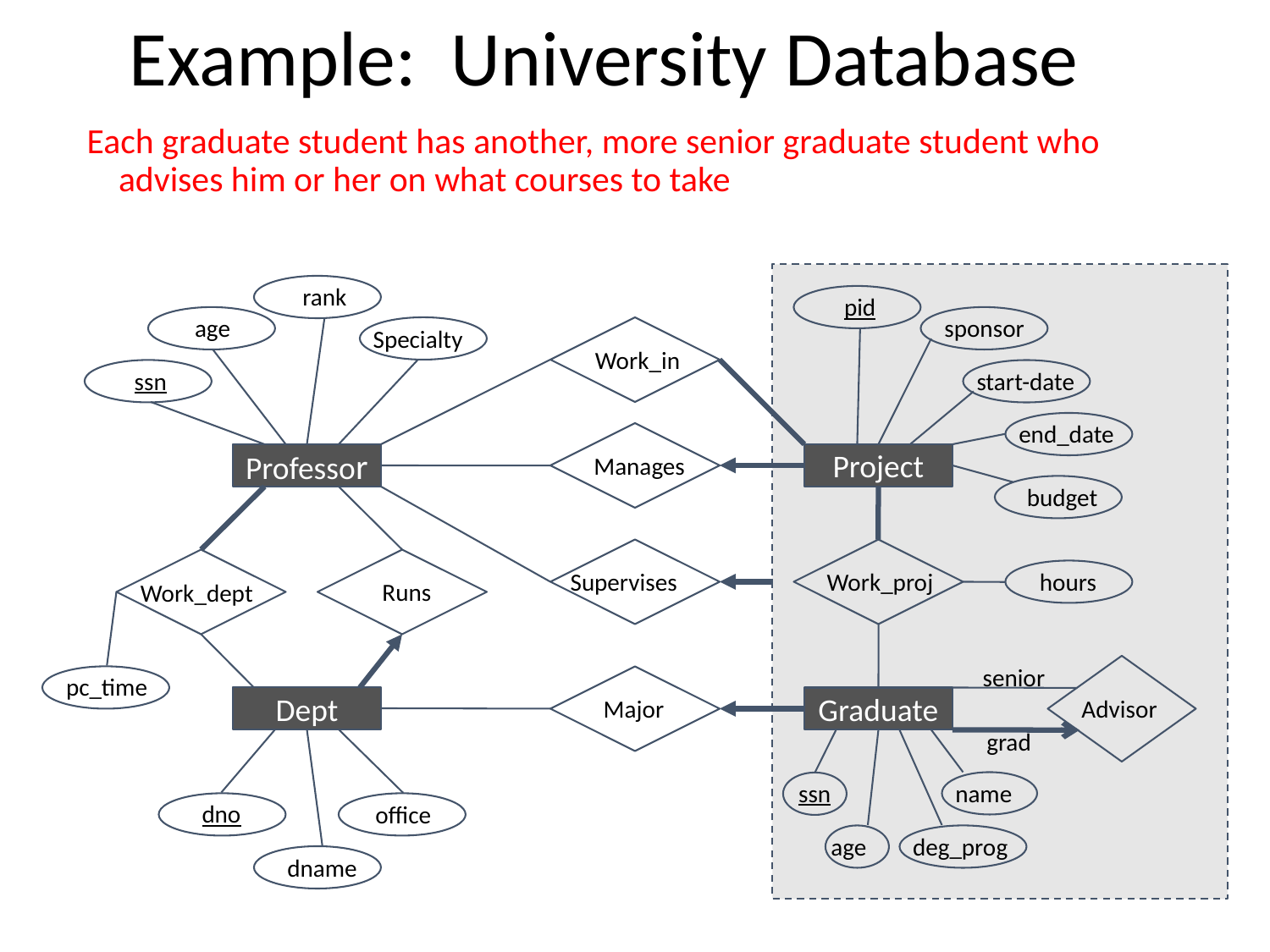

# Example:  University Database
Each graduate student has another, more senior graduate student who advises him or her on what courses to take

rank

pid

age

sponsor

Specialty

Work_in
ssn

start-date

end_date

Manages
Professor
Project
budget

Supervises

Work_proj

Work_dept

Runs
hours

senior

Advisor
grad
pc_time

Major
Dept
Graduate
ssn

name

dno

office

age

deg_prog

dname